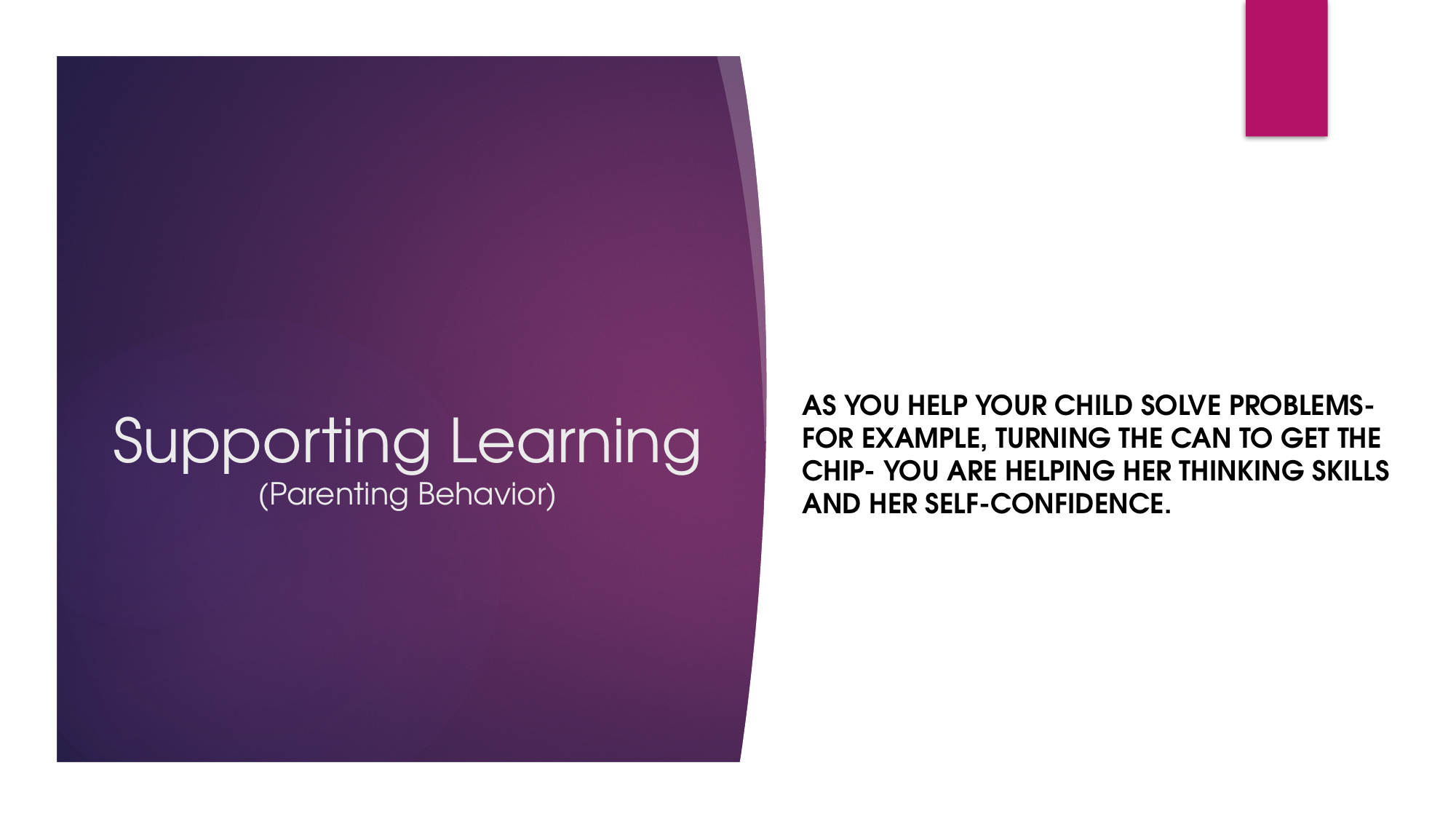

# Supporting Learning (Parenting Behavior)
As you help your child solve problems-for example, turning the can to get the chip- you are helping her thinking skills and her self-confidence.